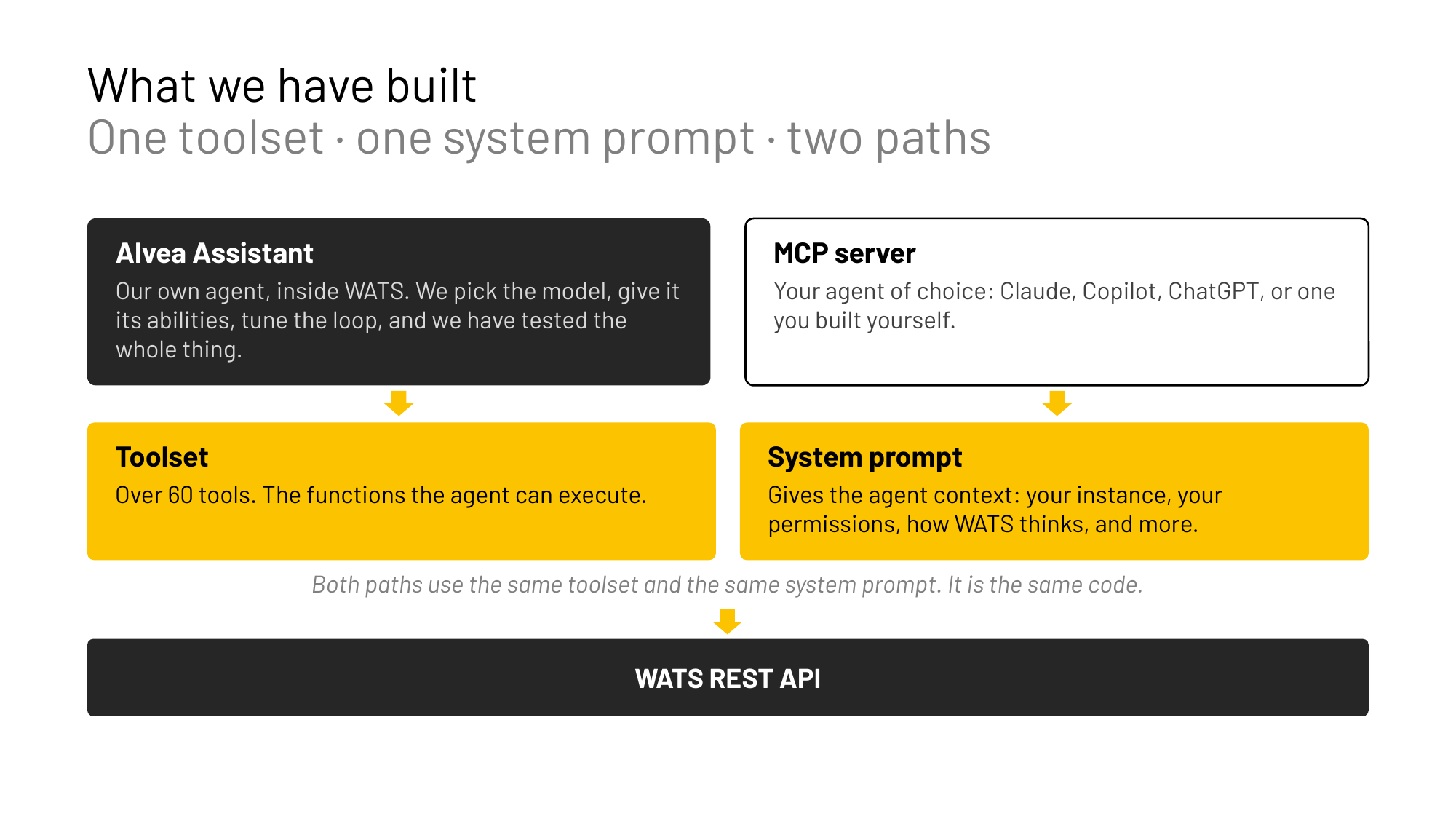

# What we have built One toolset · one system prompt · two paths
Alvea Assistant
Our own agent, inside WATS. We pick the model, give it its abilities, tune the loop, and we have tested the whole thing.
MCP server
Your agent of choice: Claude, Copilot, ChatGPT, or one you built yourself.

Toolset
Over 60 tools. The functions the agent can execute.
System prompt
Gives the agent context: your instance, your permissions, how WATS thinks, and more.
Both paths use the same toolset and the same system prompt. It is the same code.

WATS REST API